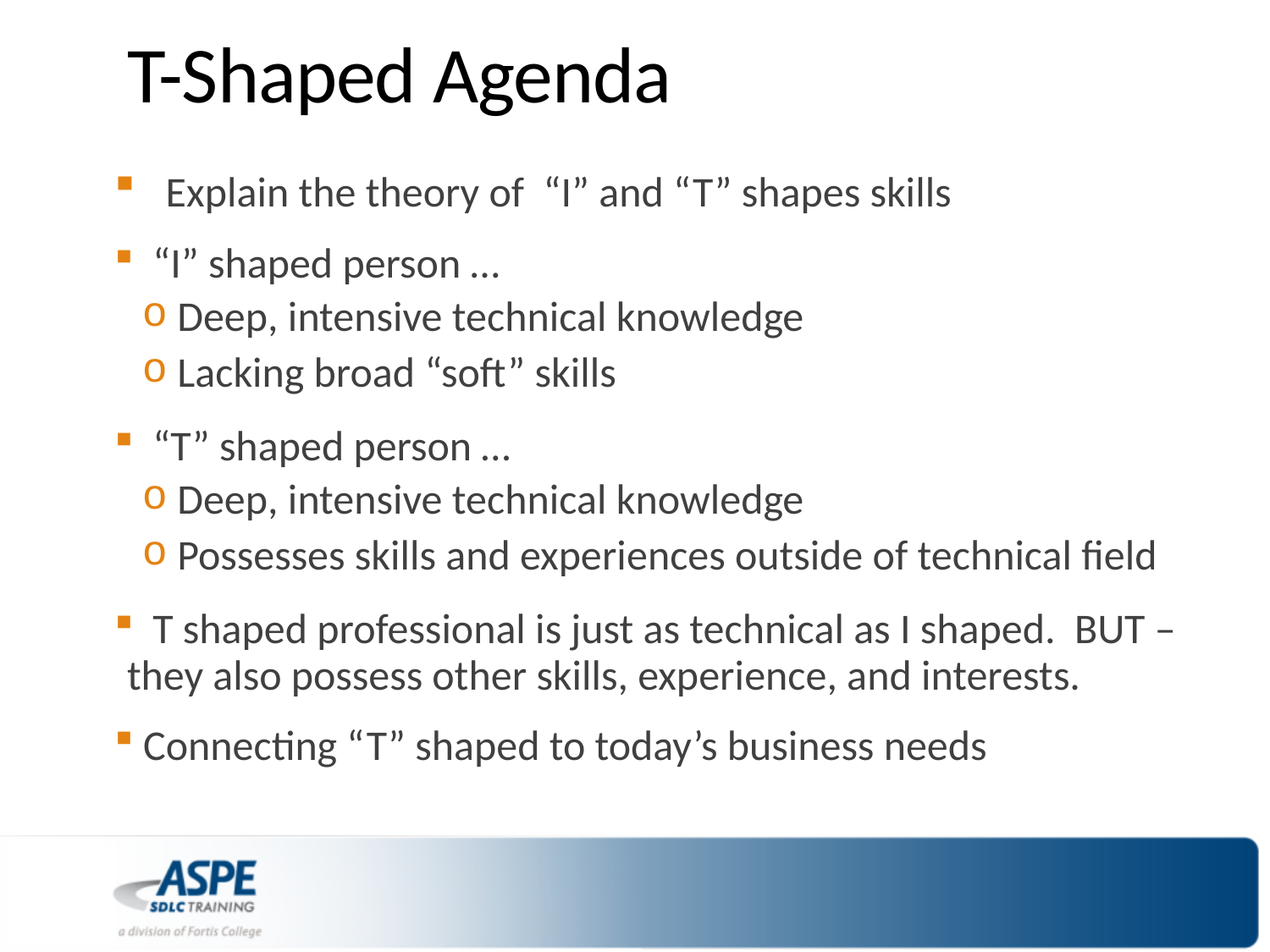

# T-Shaped Agenda
   Explain the theory of  “I” and “T” shapes skills
  “I” shaped person …
 Deep, intensive technical knowledge
 Lacking broad “soft” skills
  “T” shaped person …
 Deep, intensive technical knowledge
 Possesses skills and experiences outside of technical field
  T shaped professional is just as technical as I shaped.  BUT – they also possess other skills, experience, and interests.
 Connecting “T” shaped to today’s business needs